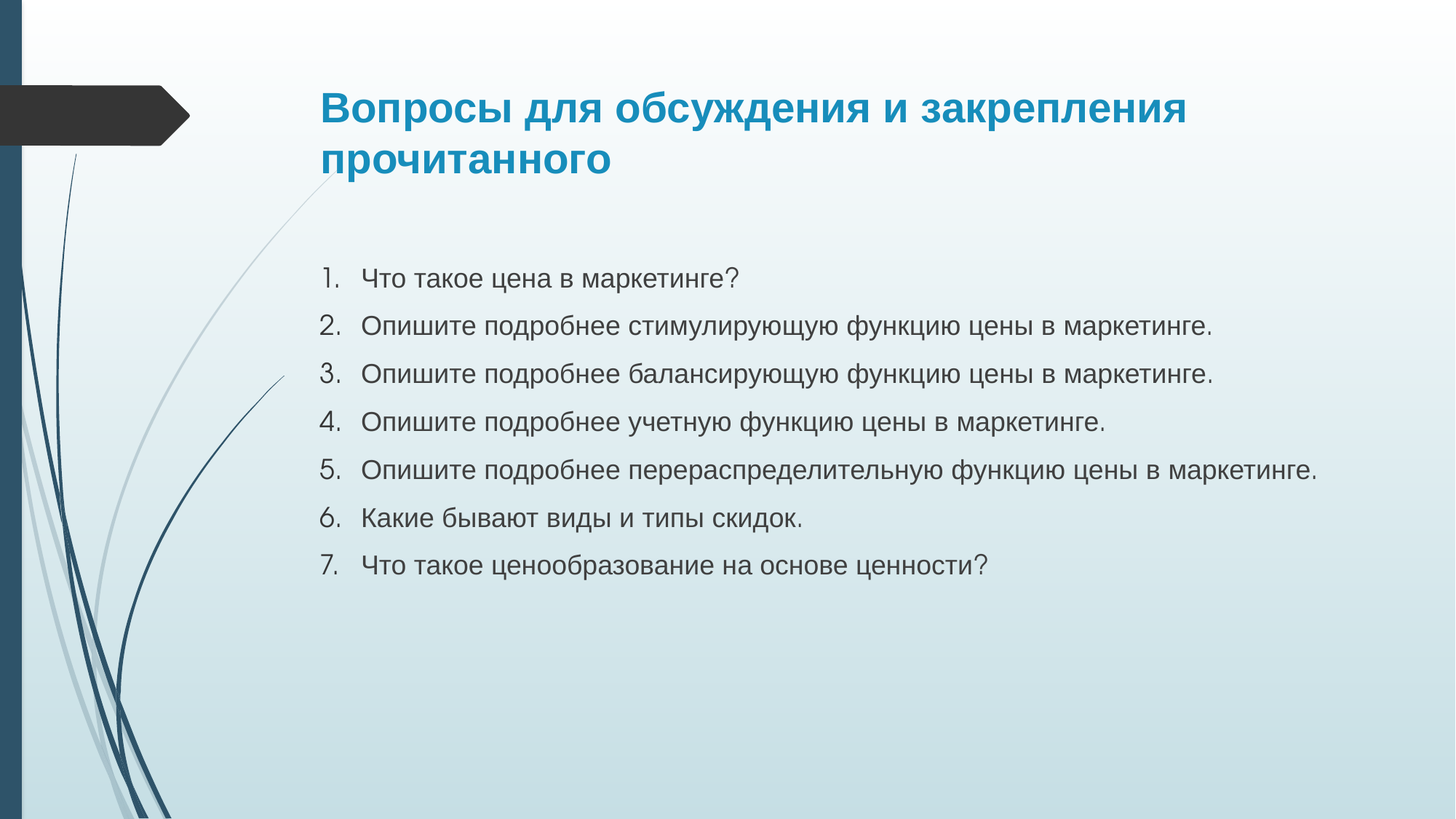

# Вопросы для обсуждения и закрепления прочитанного
Что такое цена в маркетинге?
Опишите подробнее стимулирующую функцию цены в маркетинге.
Опишите подробнее балансирующую функцию цены в маркетинге.
Опишите подробнее учетную функцию цены в маркетинге.
Опишите подробнее перераспределительную функцию цены в маркетинге.
Какие бывают виды и типы скидок.
Что такое ценообразование на основе ценности?